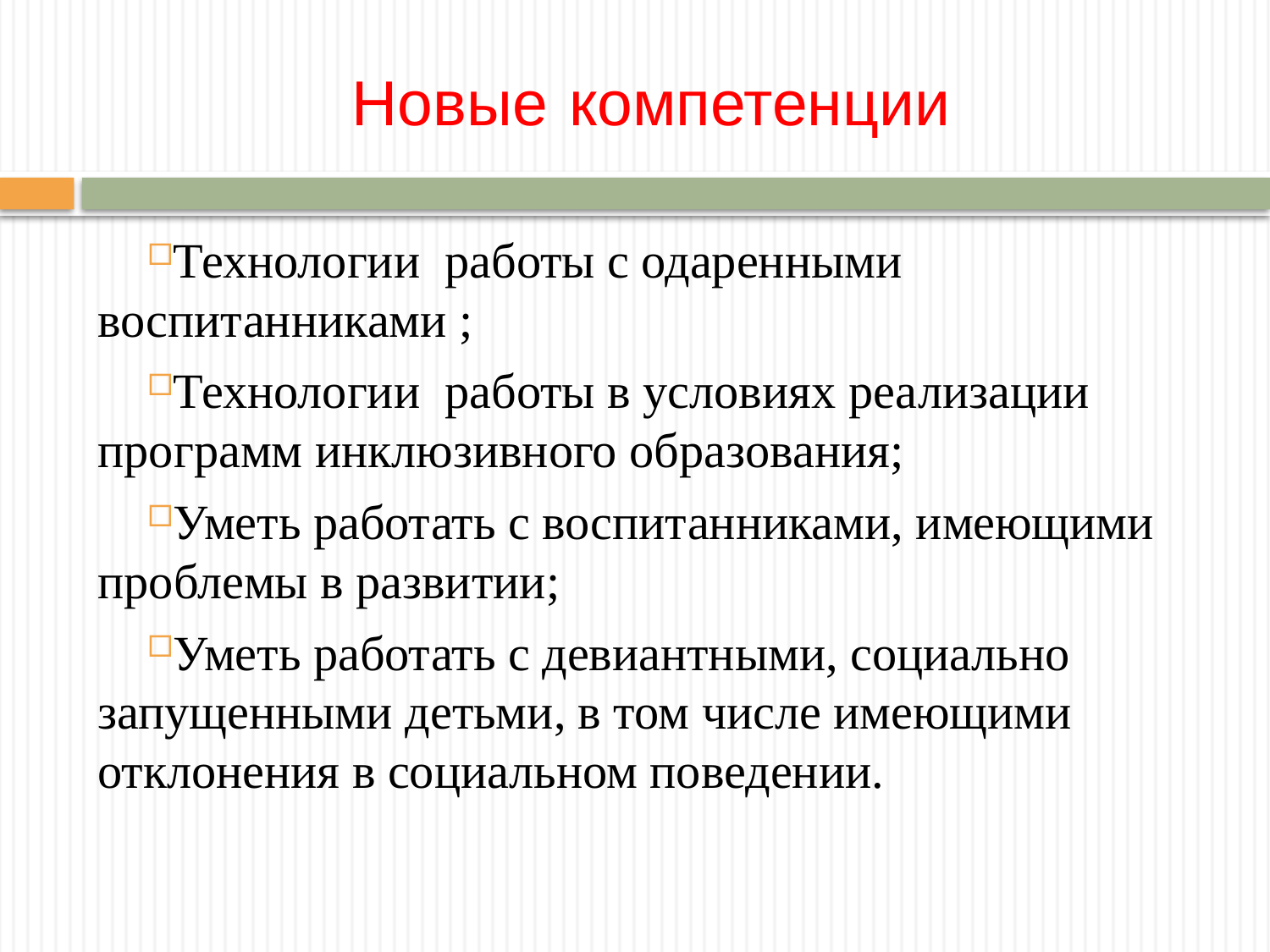

# Новые компетенции
Технологии  работы с одаренными воспитанниками ;
Технологии  работы в условиях реализации программ инклюзивного образования;
Уметь работать с воспитанниками, имеющими проблемы в развитии;
Уметь работать с девиантными, социально запущенными детьми, в том числе имеющими отклонения в социальном поведении.